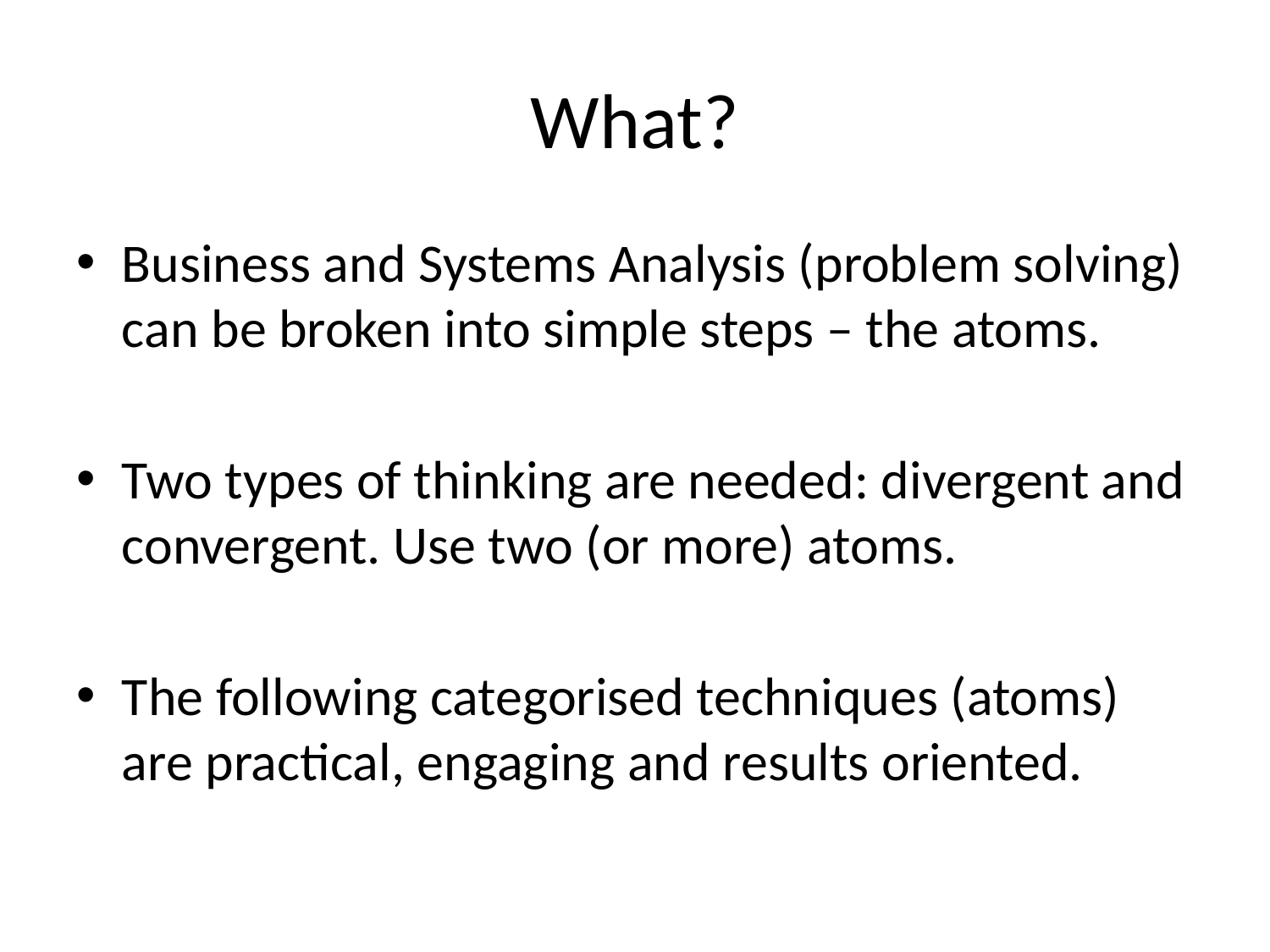

# What?
Business and Systems Analysis (problem solving) can be broken into simple steps – the atoms.

Two types of thinking are needed: divergent and convergent. Use two (or more) atoms.

The following categorised techniques (atoms) are practical, engaging and results oriented.